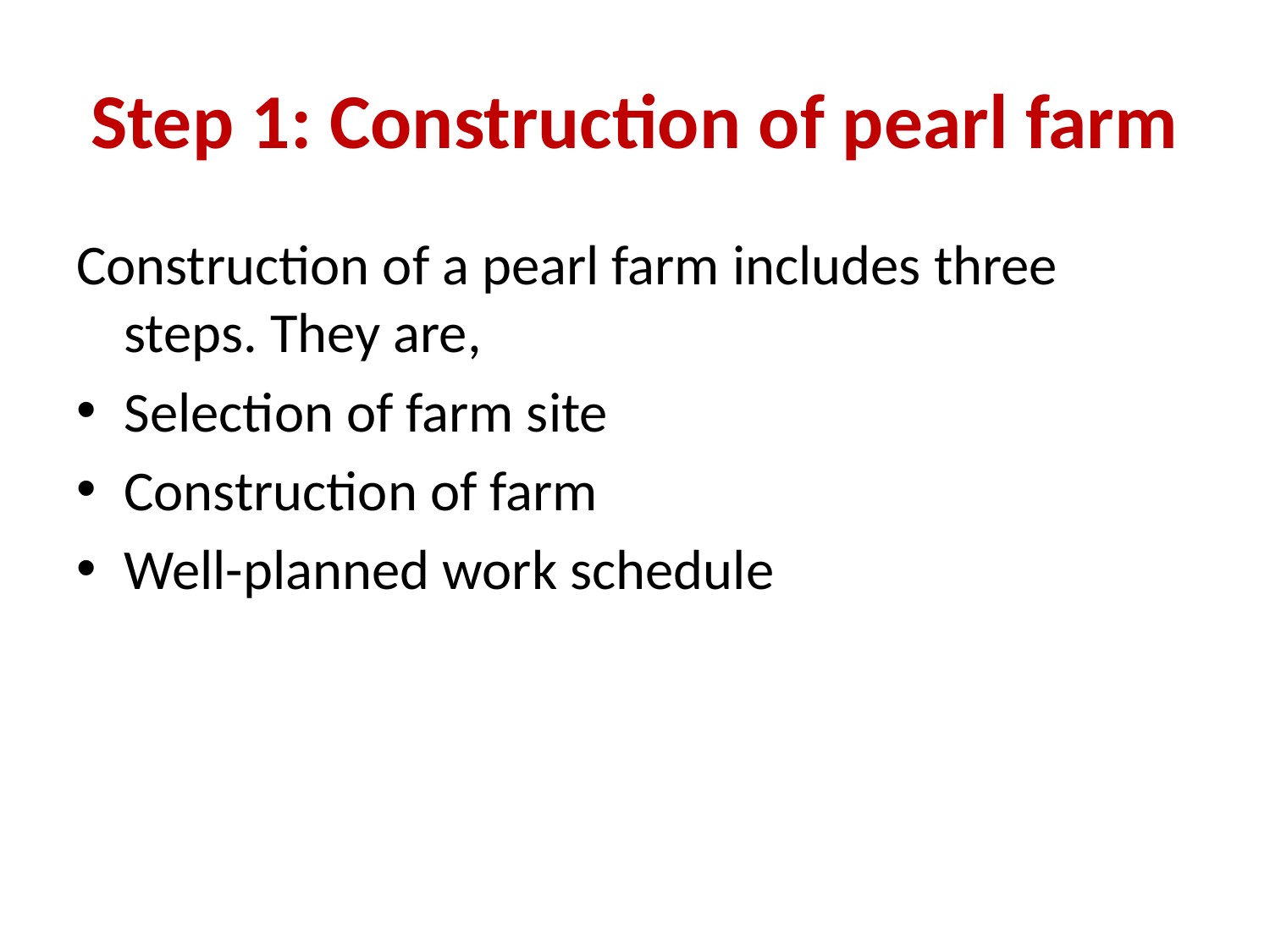

# Step 1: Construction of pearl farm
Construction of a pearl farm includes three steps. They are,
Selection of farm site
Construction of farm
Well-planned work schedule